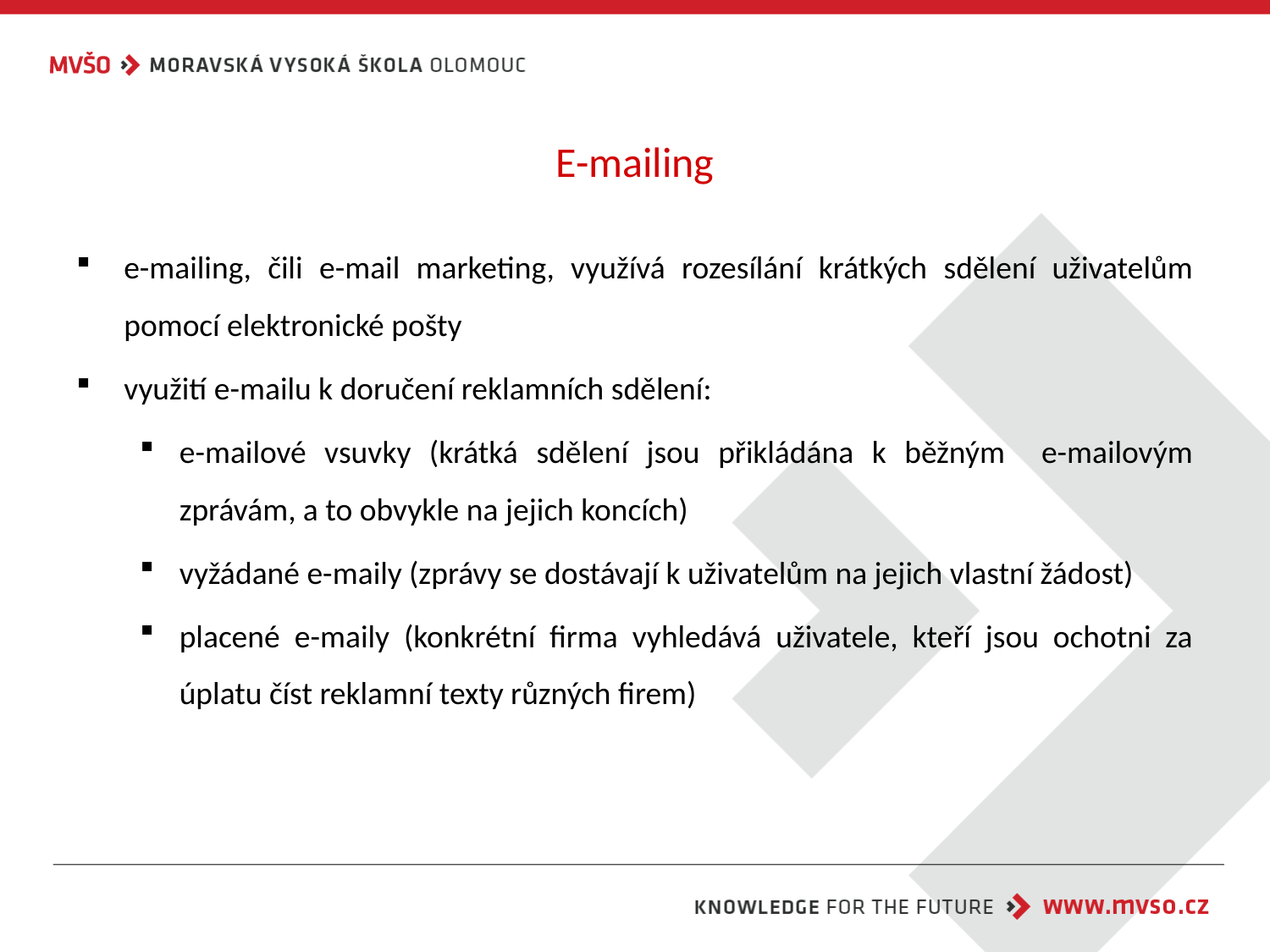

# E-mailing
e-mailing, čili e-mail marketing, využívá rozesílání krátkých sdělení uživatelům pomocí elektronické pošty
využití e-mailu k doručení reklamních sdělení:
e-mailové vsuvky (krátká sdělení jsou přikládána k běžným  e-mailovým zprávám, a to obvykle na jejich koncích)
vyžádané e-maily (zprávy se dostávají k uživatelům na jejich vlastní žádost)
placené e-maily (konkrétní firma vyhledává uživatele, kteří jsou ochotni za úplatu číst reklamní texty různých firem)